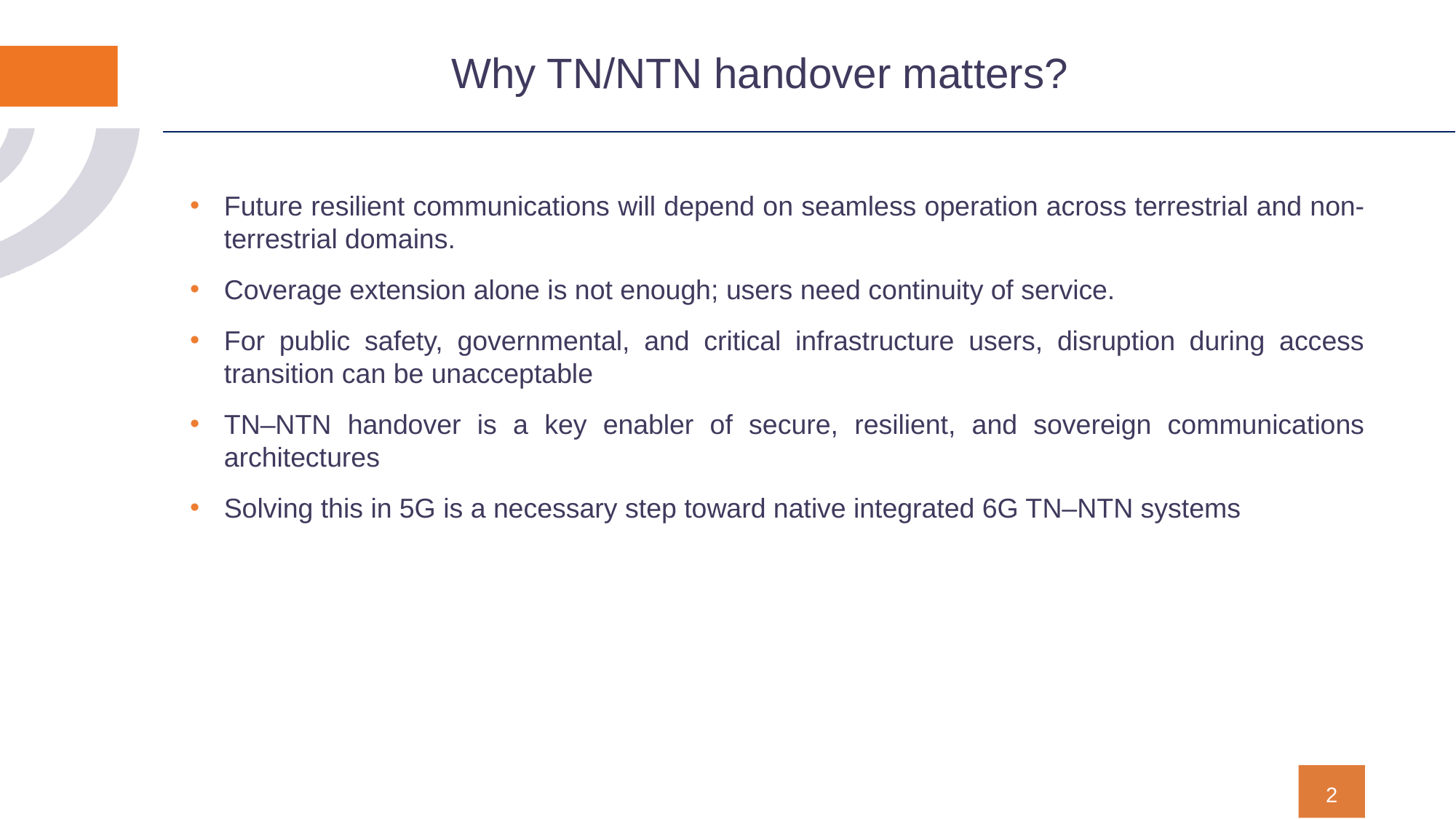

# Why TN/NTN handover matters?
Future resilient communications will depend on seamless operation across terrestrial and non-terrestrial domains.
Coverage extension alone is not enough; users need continuity of service.
For public safety, governmental, and critical infrastructure users, disruption during access transition can be unacceptable
TN–NTN handover is a key enabler of secure, resilient, and sovereign communications architectures
Solving this in 5G is a necessary step toward native integrated 6G TN–NTN systems